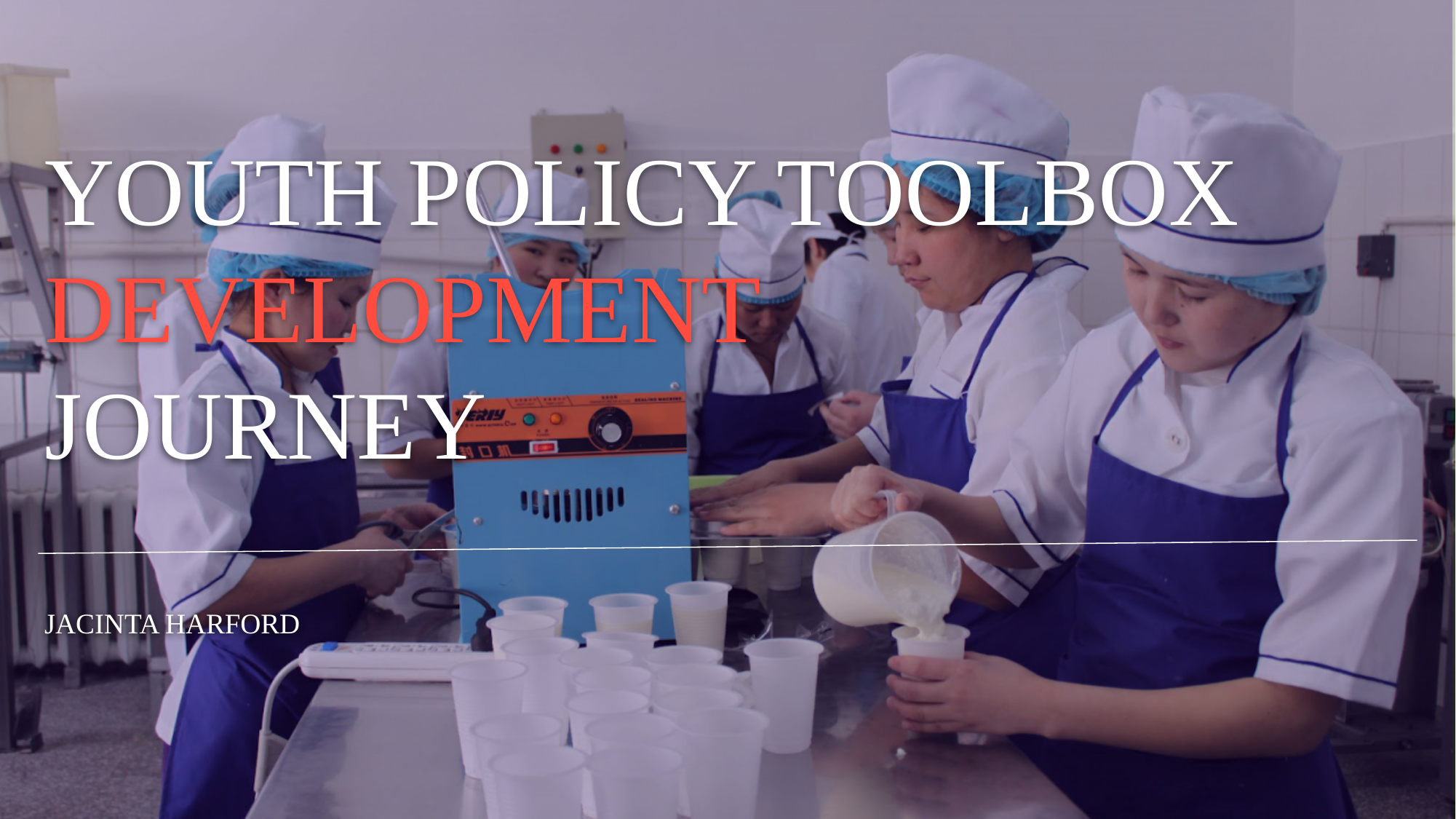

# YOUTH POLICY TOOLBOX
DEVELOPMENT
JOURNEY
JACINTA HARFORD